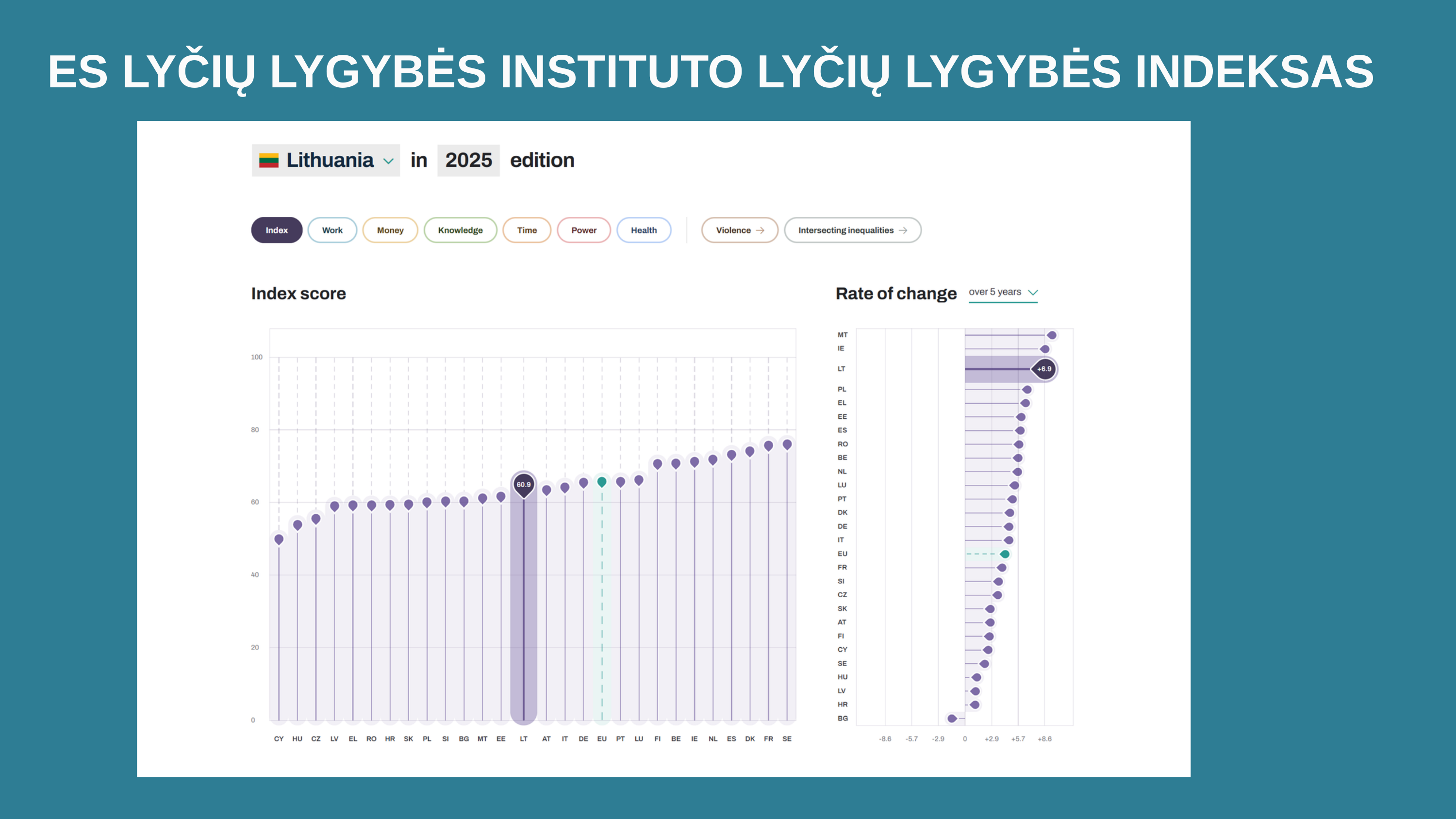

ES LYČIŲ LYGYBĖS INSTITUTO LYČIŲ LYGYBĖS INDEKSAS